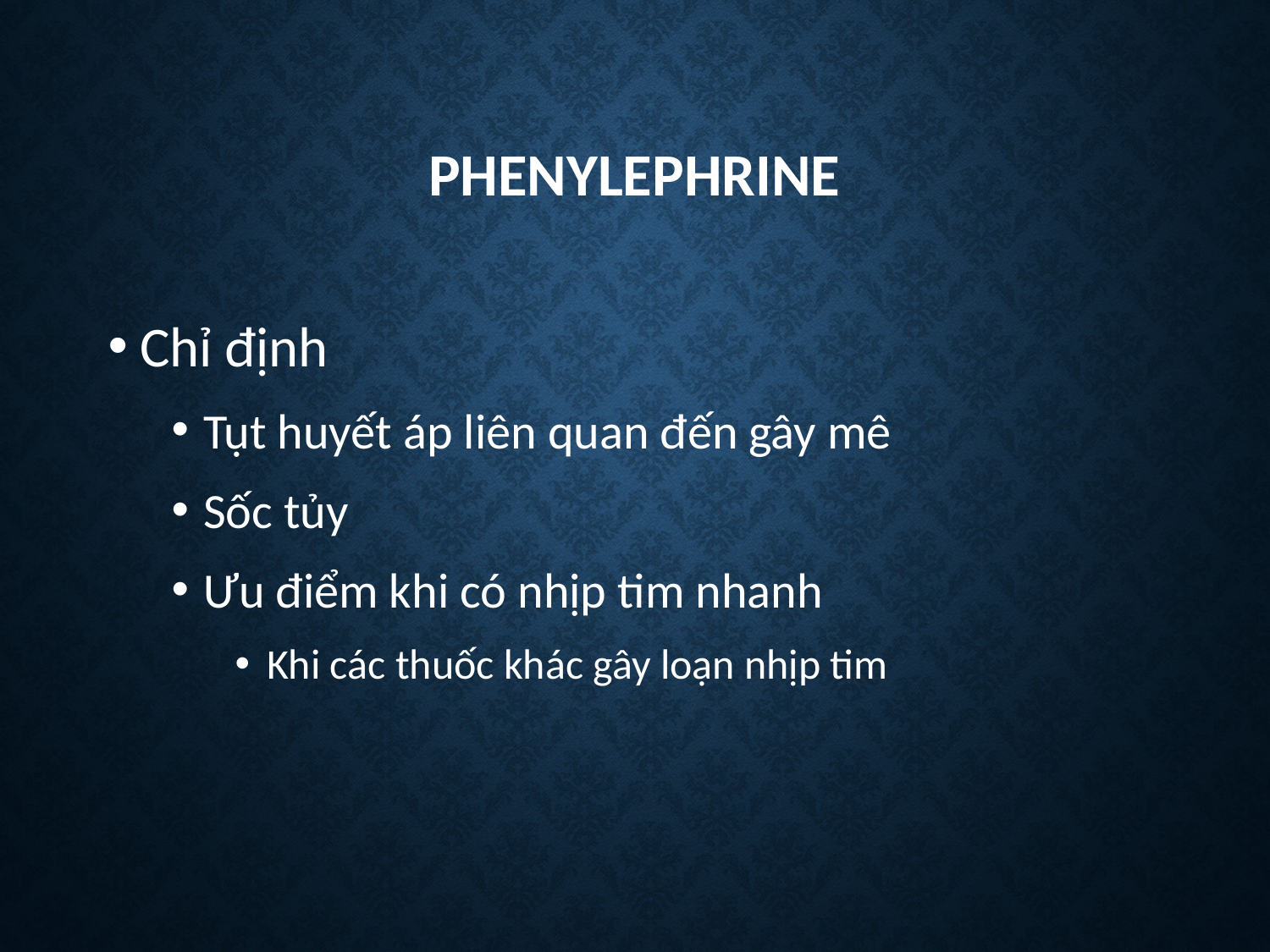

# Phenylephrine
Chỉ định
Tụt huyết áp liên quan đến gây mê
Sốc tủy
Ưu điểm khi có nhịp tim nhanh
Khi các thuốc khác gây loạn nhịp tim